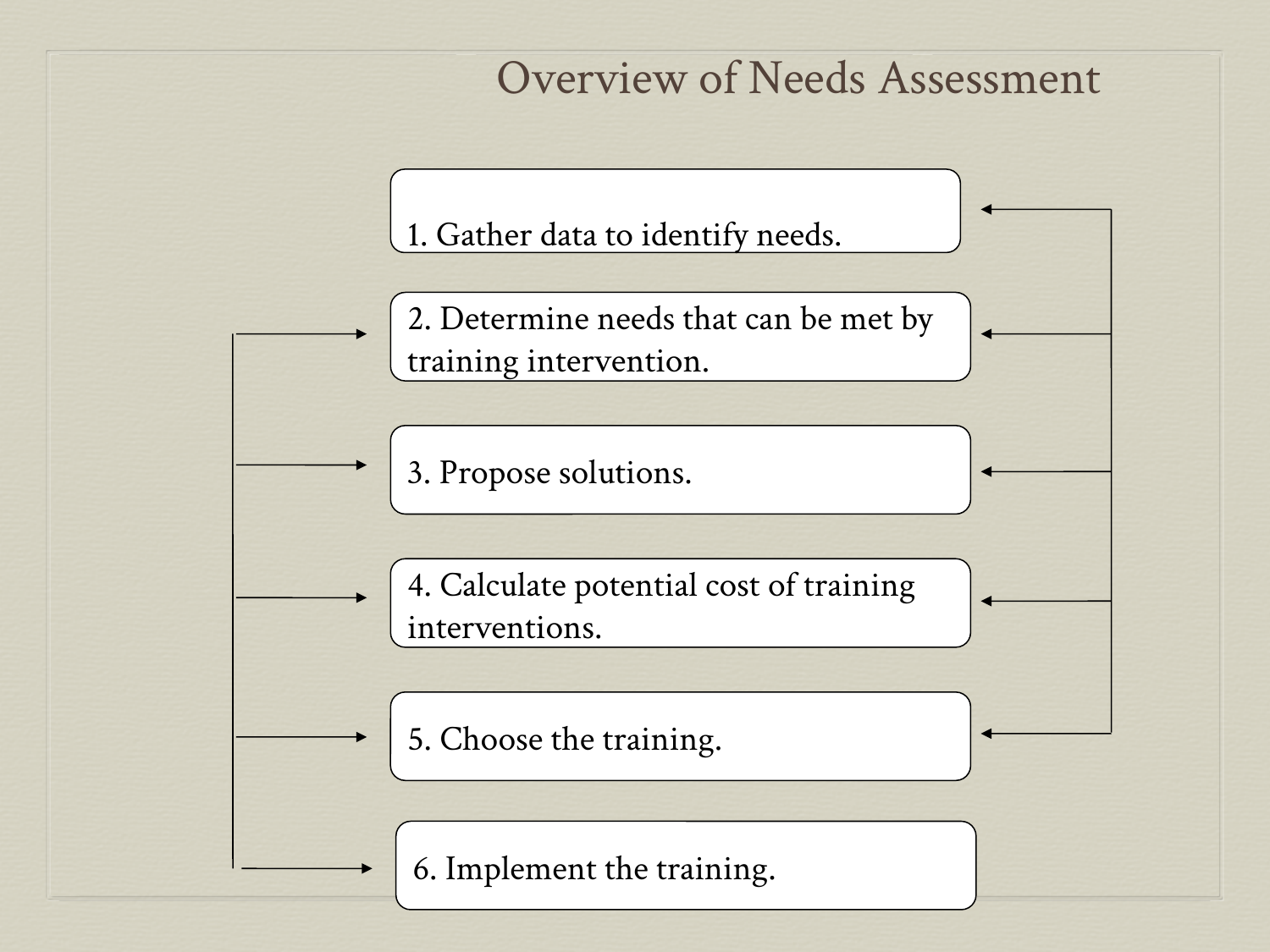

Overview of Needs Assessment

1. Gather data to identify needs.

2. Determine needs that can be met by training intervention.

3. Propose solutions.

4. Calculate potential cost of training interventions.

5. Choose the training.

6. Implement the training.